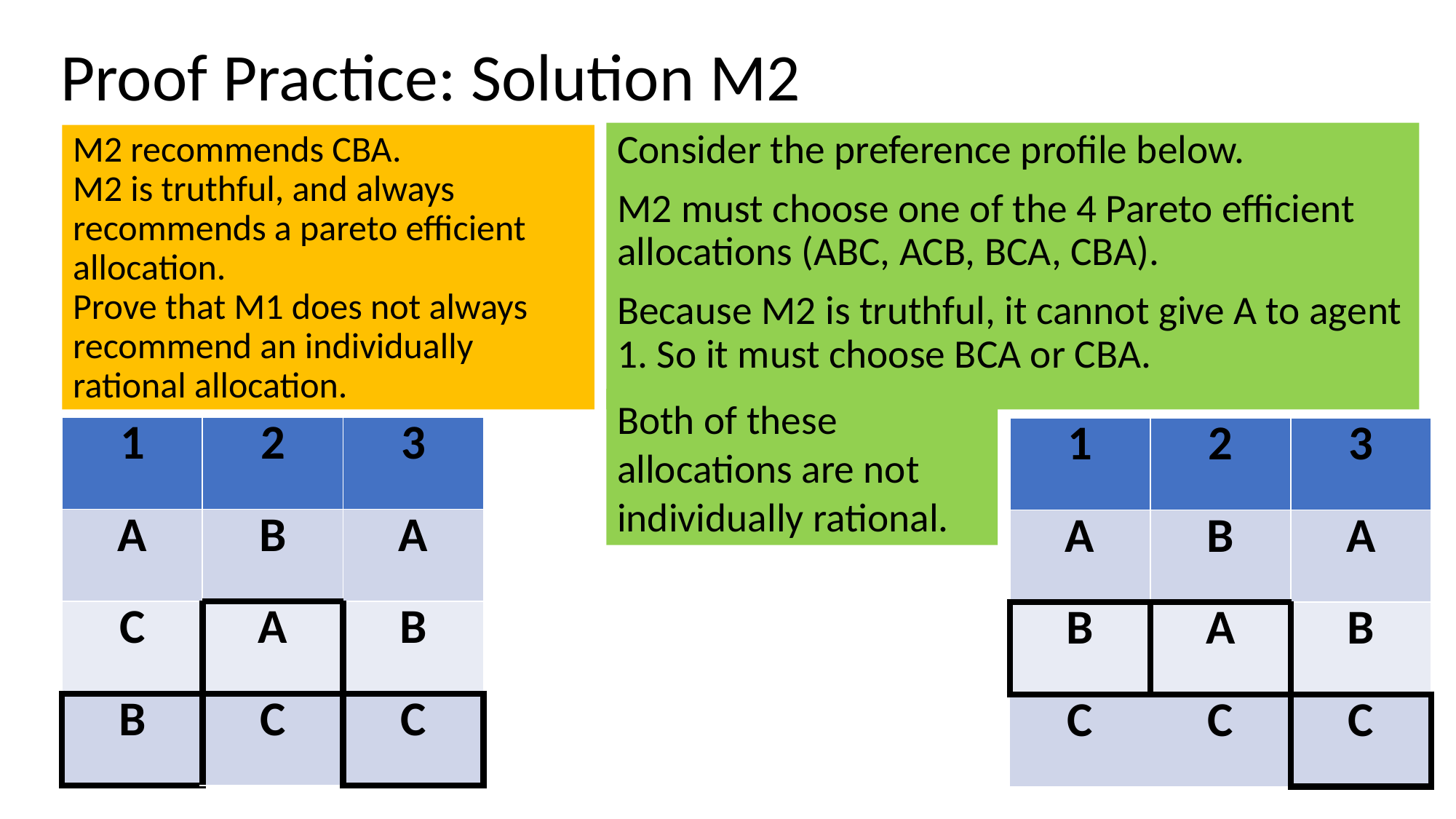

# Proof Practice: Solution M2
Consider the preference profile below.
M2 must choose one of the 4 Pareto efficient allocations (ABC, ACB, BCA, CBA).
Because M2 is truthful, it cannot give A to agent 1. So it must choose BCA or CBA.
M2 recommends CBA.
M2 is truthful, and always recommends a pareto efficient allocation.
Prove that M1 does not always recommend an individually rational allocation.
Both of these allocations are not individually rational.
| 1 | 2 | 3 |
| --- | --- | --- |
| A | B | A |
| C | A | B |
| B | C | C |
| 1 | 2 | 3 |
| --- | --- | --- |
| A | B | A |
| B | A | B |
| C | C | C |